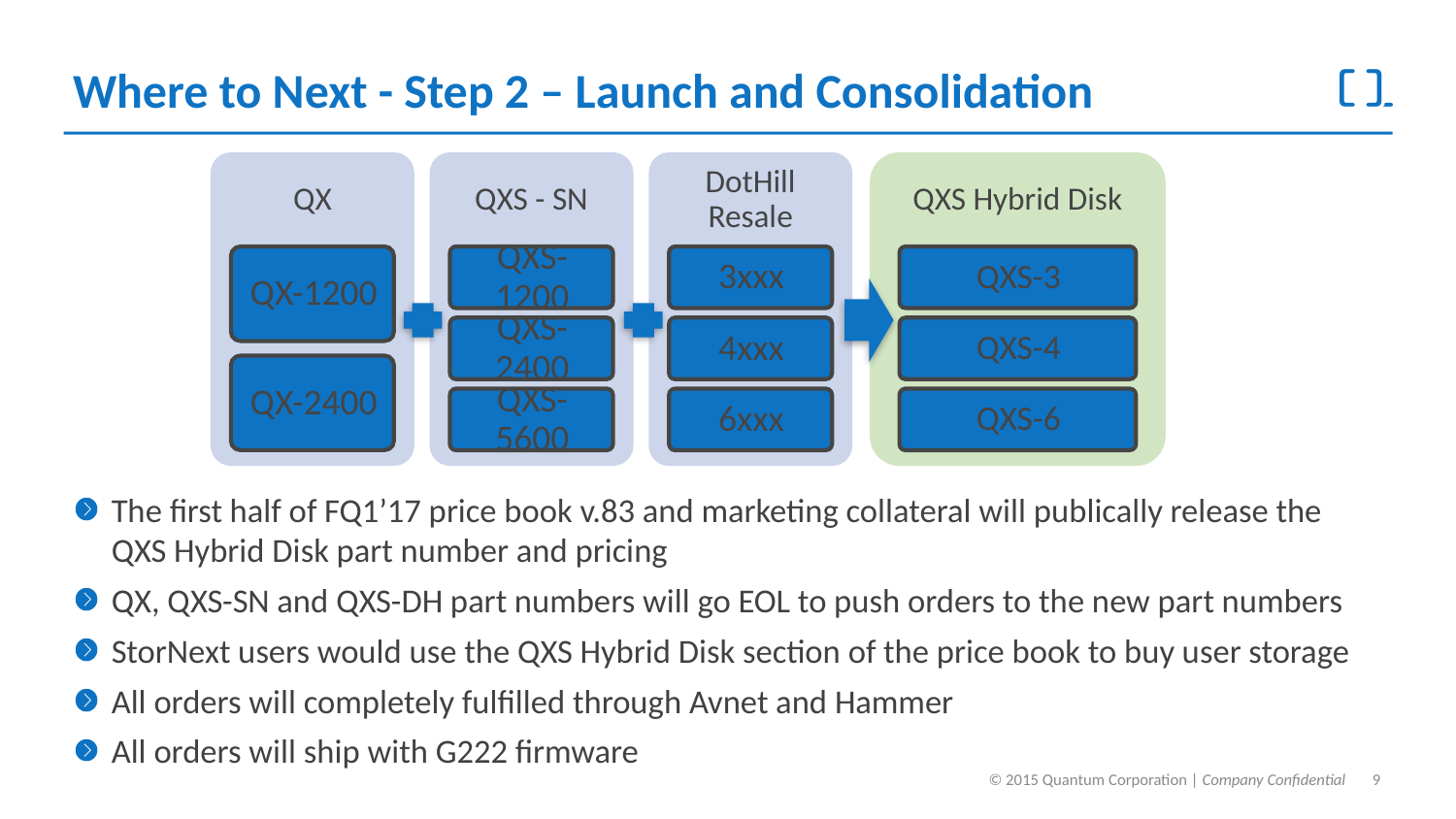

# Where to Next - Step 2 – Launch and Consolidation
QX
QX-1200
QX-2400
QXS - SN
QXS-1200
QXS-2400
QXS-5600
DotHill Resale
3xxx
4xxx
6xxx
QXS Hybrid Disk
QXS-3
QXS-4
QXS-6

The first half of FQ1’17 price book v.83 and marketing collateral will publically release the QXS Hybrid Disk part number and pricing
QX, QXS-SN and QXS-DH part numbers will go EOL to push orders to the new part numbers
StorNext users would use the QXS Hybrid Disk section of the price book to buy user storage
All orders will completely fulfilled through Avnet and Hammer
All orders will ship with G222 firmware